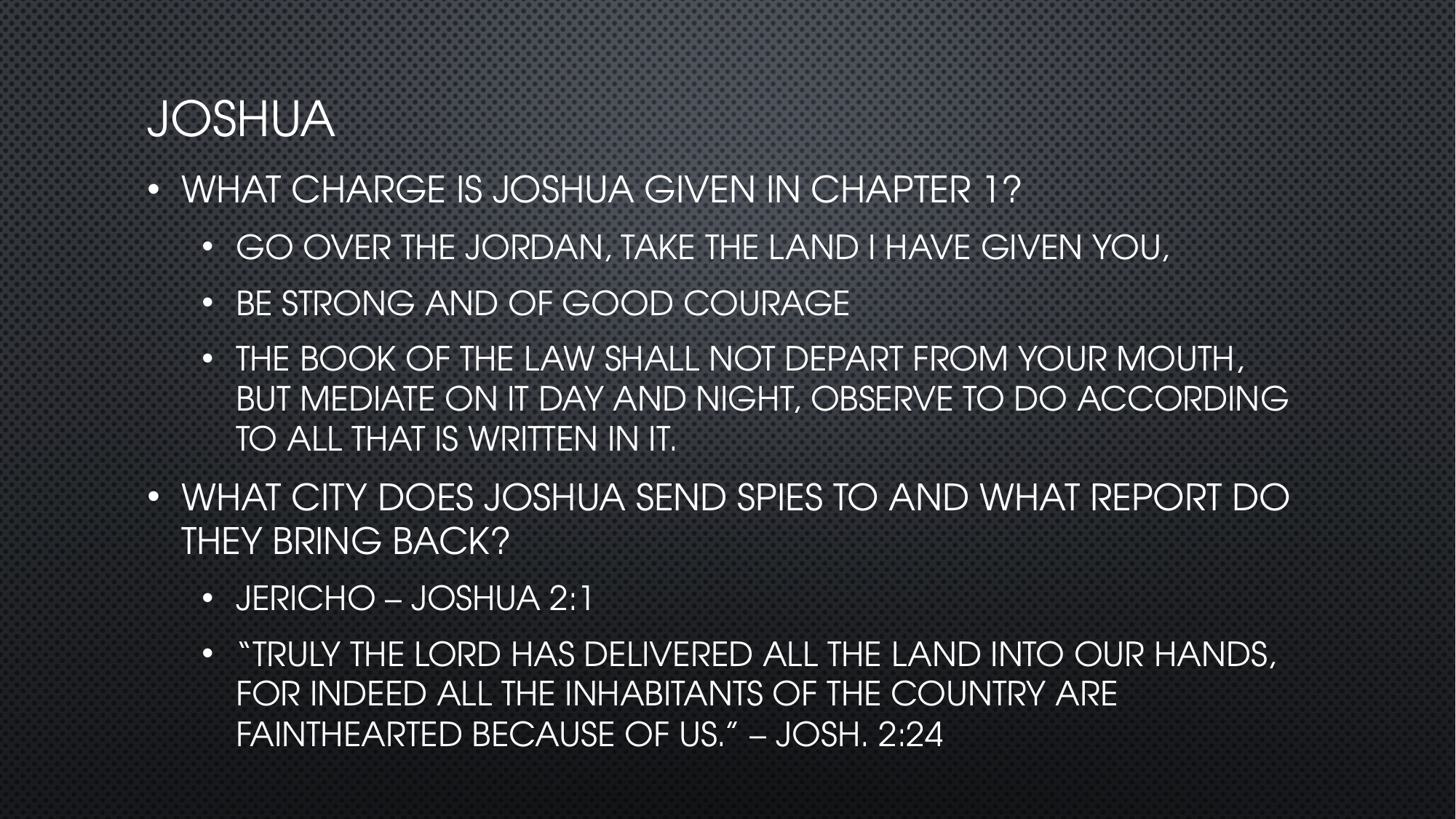

# Joshua
What charge is Joshua given in chapter 1?
Go over the Jordan, take the land I have given you,
Be strong and of good courage
The Book of the Law shall not depart from your mouth, but mediate on it day and night, observe to do according to all that is written in it.
What city does Joshua send spies to and what report do they bring back?
Jericho – Joshua 2:1
“Truly the LORD has delivered all the land into our hands, for indeed all the inhabitants of the country are fainthearted because of us.” – Josh. 2:24